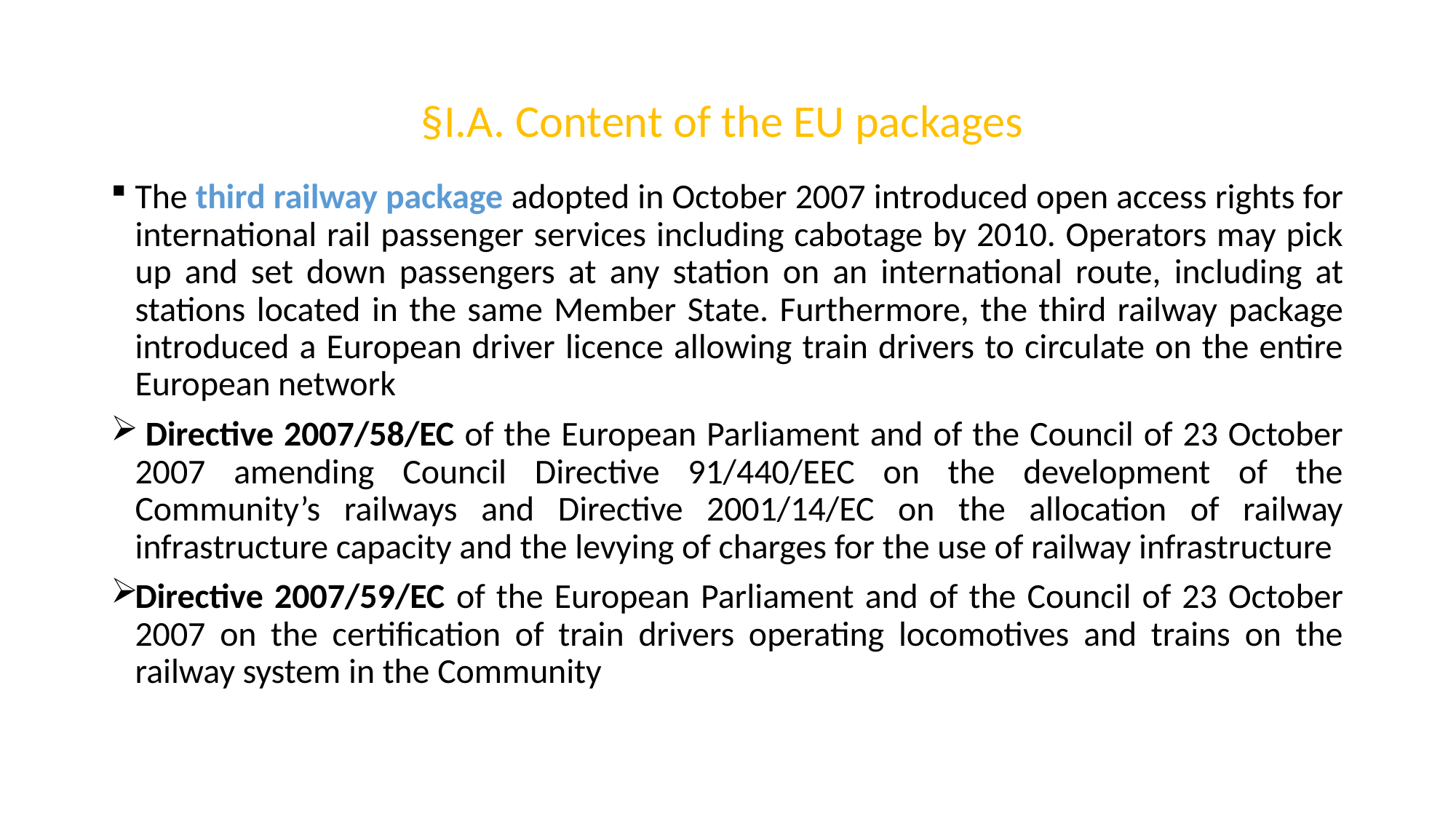

# §I.A. Content of the EU packages
The third railway package adopted in October 2007 introduced open access rights for international rail passenger services including cabotage by 2010. Operators may pick up and set down passengers at any station on an international route, including at stations located in the same Member State. Furthermore, the third railway package introduced a European driver licence allowing train drivers to circulate on the entire European network
 Directive 2007/58/EC of the European Parliament and of the Council of 23 October 2007 amending Council Directive 91/440/EEC on the development of the Community’s railways and Directive 2001/14/EC on the allocation of railway infrastructure capacity and the levying of charges for the use of railway infrastructure
Directive 2007/59/EC of the European Parliament and of the Council of 23 October 2007 on the certification of train drivers operating locomotives and trains on the railway system in the Community